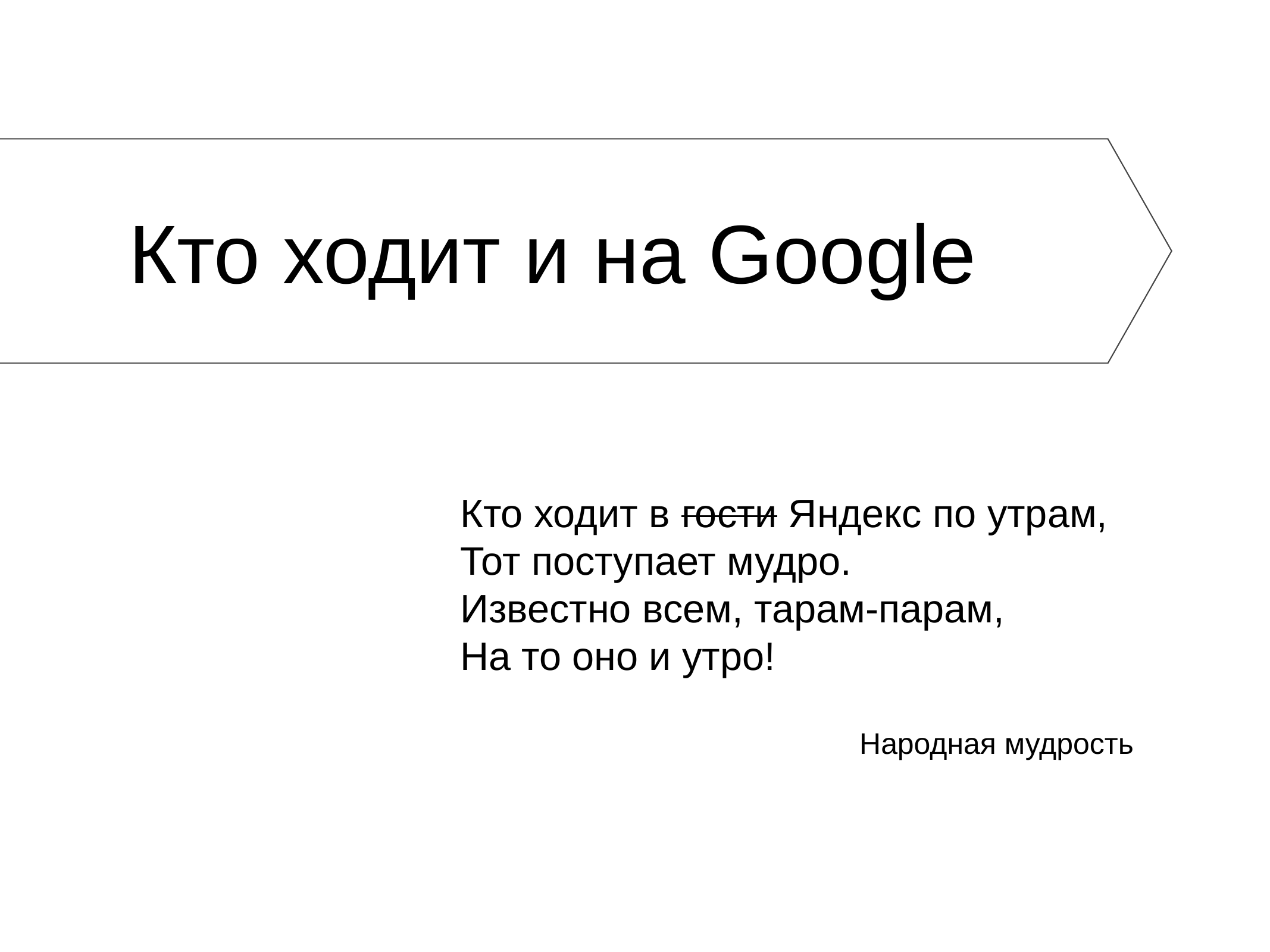

Кто ходит и на Google
Кто ходит в гости Яндекс по утрам,
Тот поступает мудро.
Известно всем, тарам-парам,
На то оно и утро!
Народная мудрость